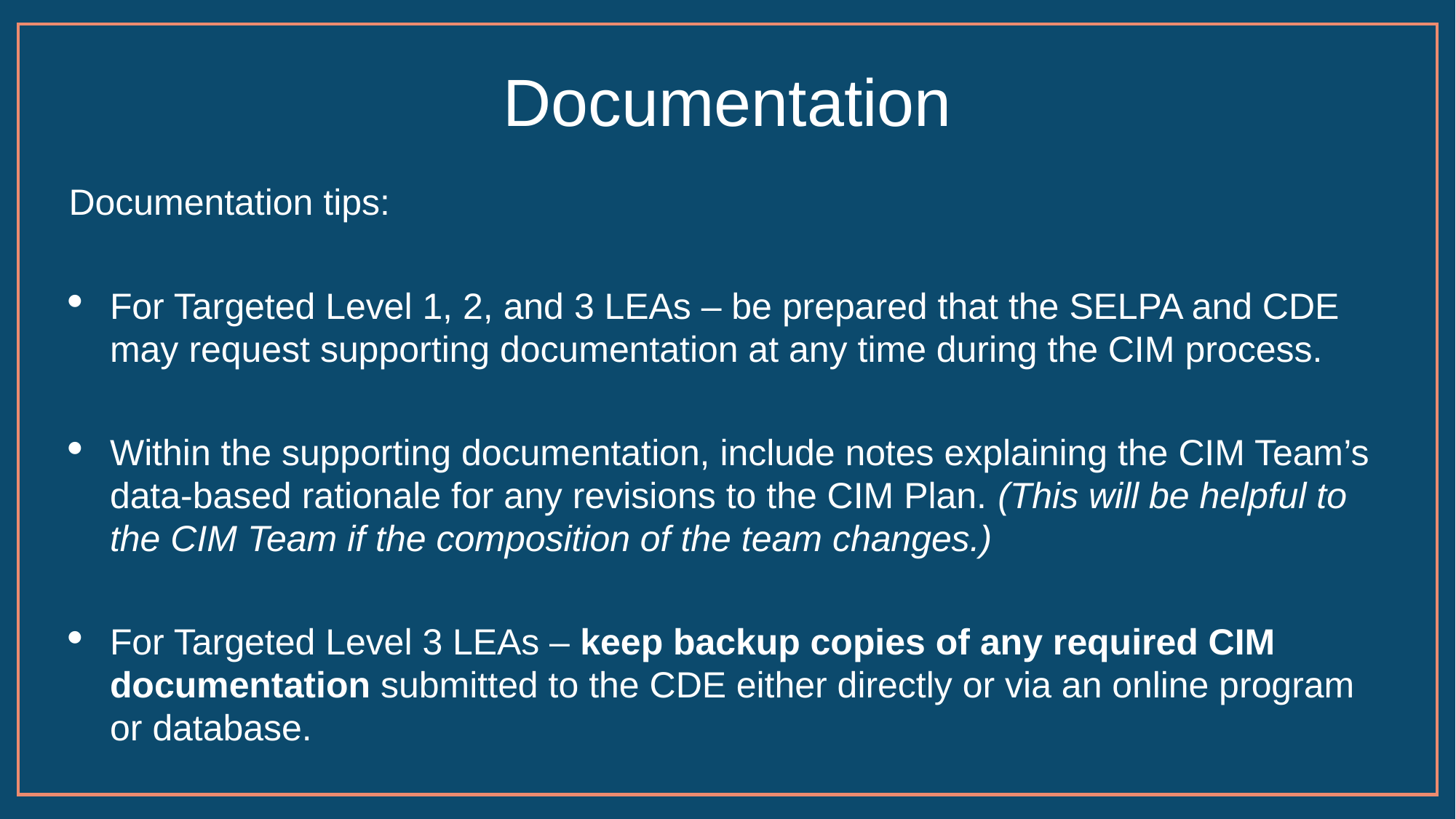

# Documentation
Documentation tips:

For Targeted Level 1, 2, and 3 LEAs – be prepared that the SELPA and CDE may request supporting documentation at any time during the CIM process.

Within the supporting documentation, include notes explaining the CIM Team’s data-based rationale for any revisions to the CIM Plan. (This will be helpful to the CIM Team if the composition of the team changes.)

For Targeted Level 3 LEAs – keep backup copies of any required CIM documentation submitted to the CDE either directly or via an online program or database.